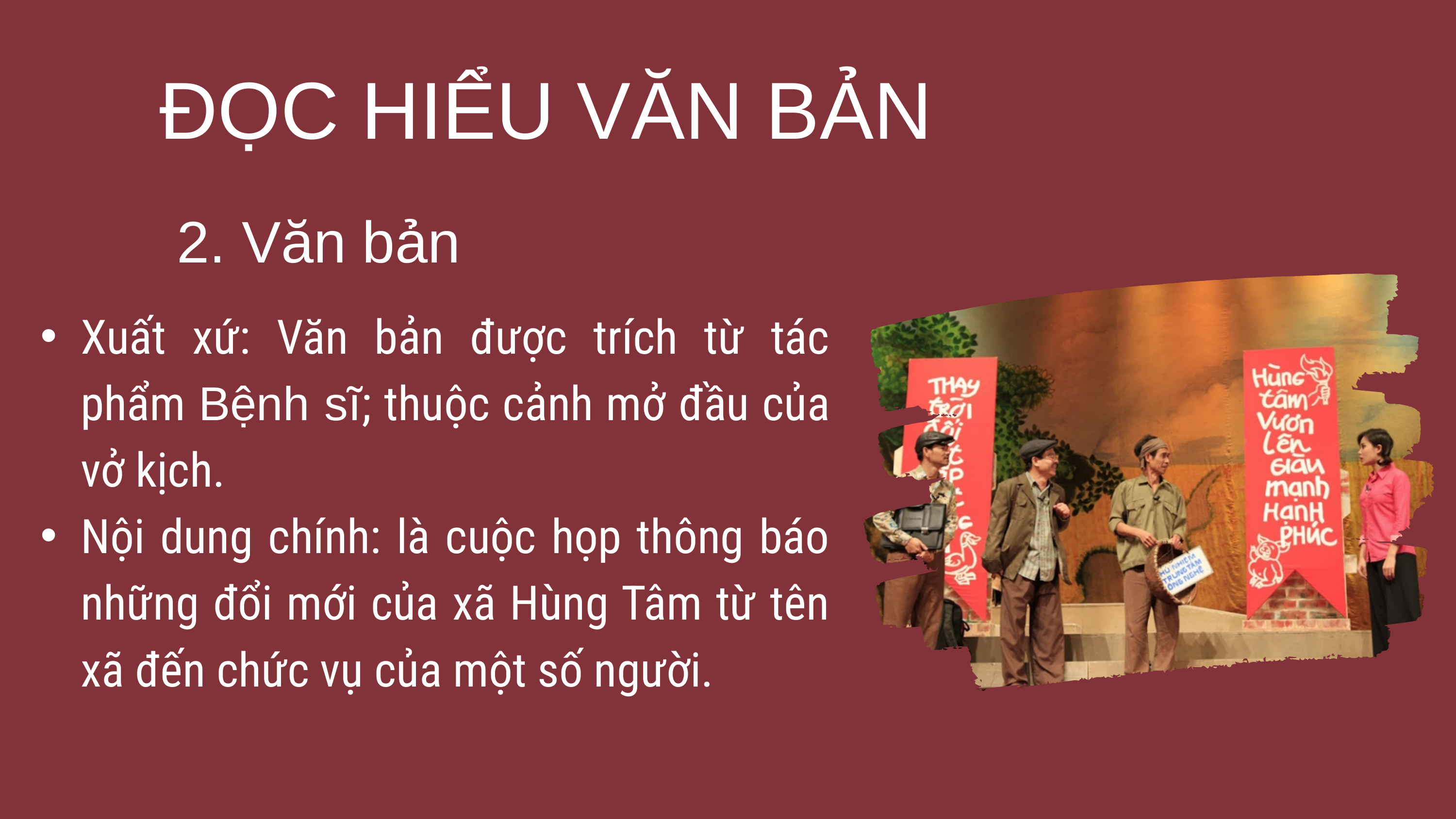

ĐỌC HIỂU VĂN BẢN
2. Văn bản

Xuất xứ: Văn bản được trích từ tác phẩm Bệnh sĩ; thuộc cảnh mở đầu của vở kịch.
Nội dung chính: là cuộc họp thông báo những đổi mới của xã Hùng Tâm từ tên xã đến chức vụ của một số người.